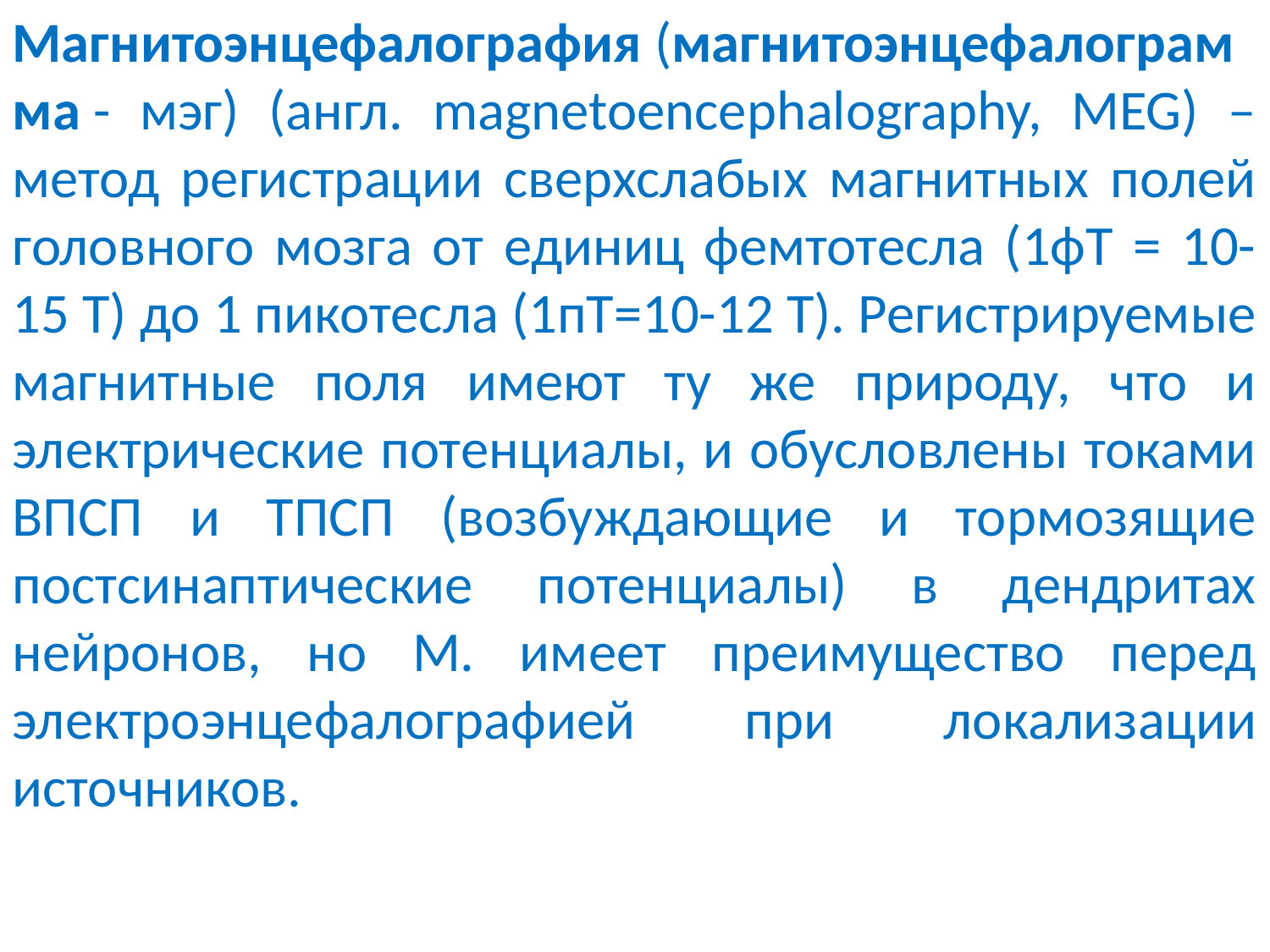

Магнитоэнцефалография (магнитоэнцефалограмма - мэг) (англ. magnetoencephalography, MEG) – метод регистрации сверхслабых магнитных полей головного мозга от единиц фемтотесла (1фТ = 10-15 Т) до 1 пикотесла (1пТ=10-12 Т). Регистрируемые магнитные поля имеют ту же природу, что и электрические потенциалы, и обусловлены токами ВПСП и ТПСП (возбуждающие и тормозящие постсинаптические потенциалы) в дендритах нейронов, но М. имеет преимущество перед электроэнцефалографией при локализации источников.